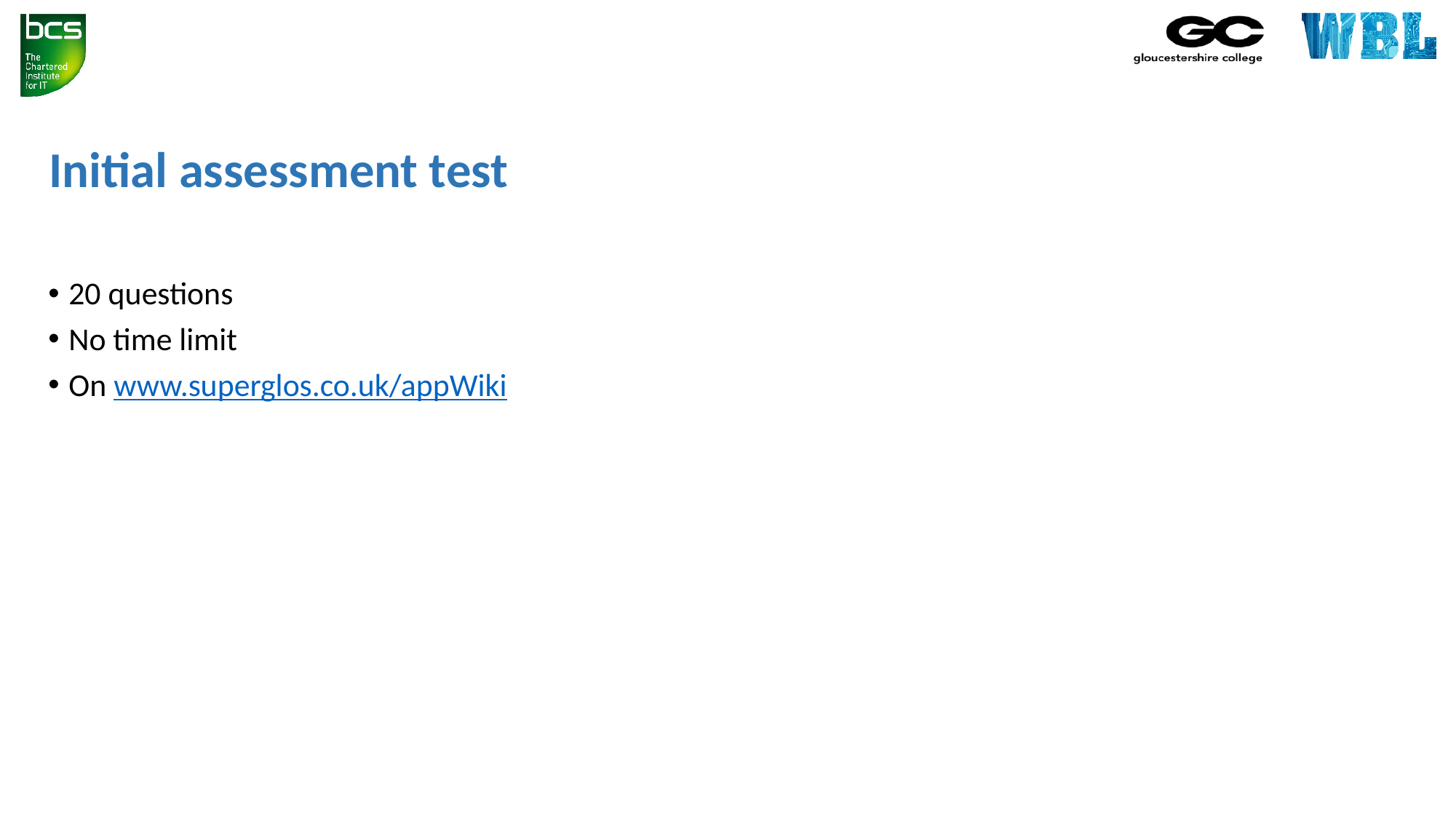

# Initial assessment test
20 questions
No time limit
On www.superglos.co.uk/appWiki